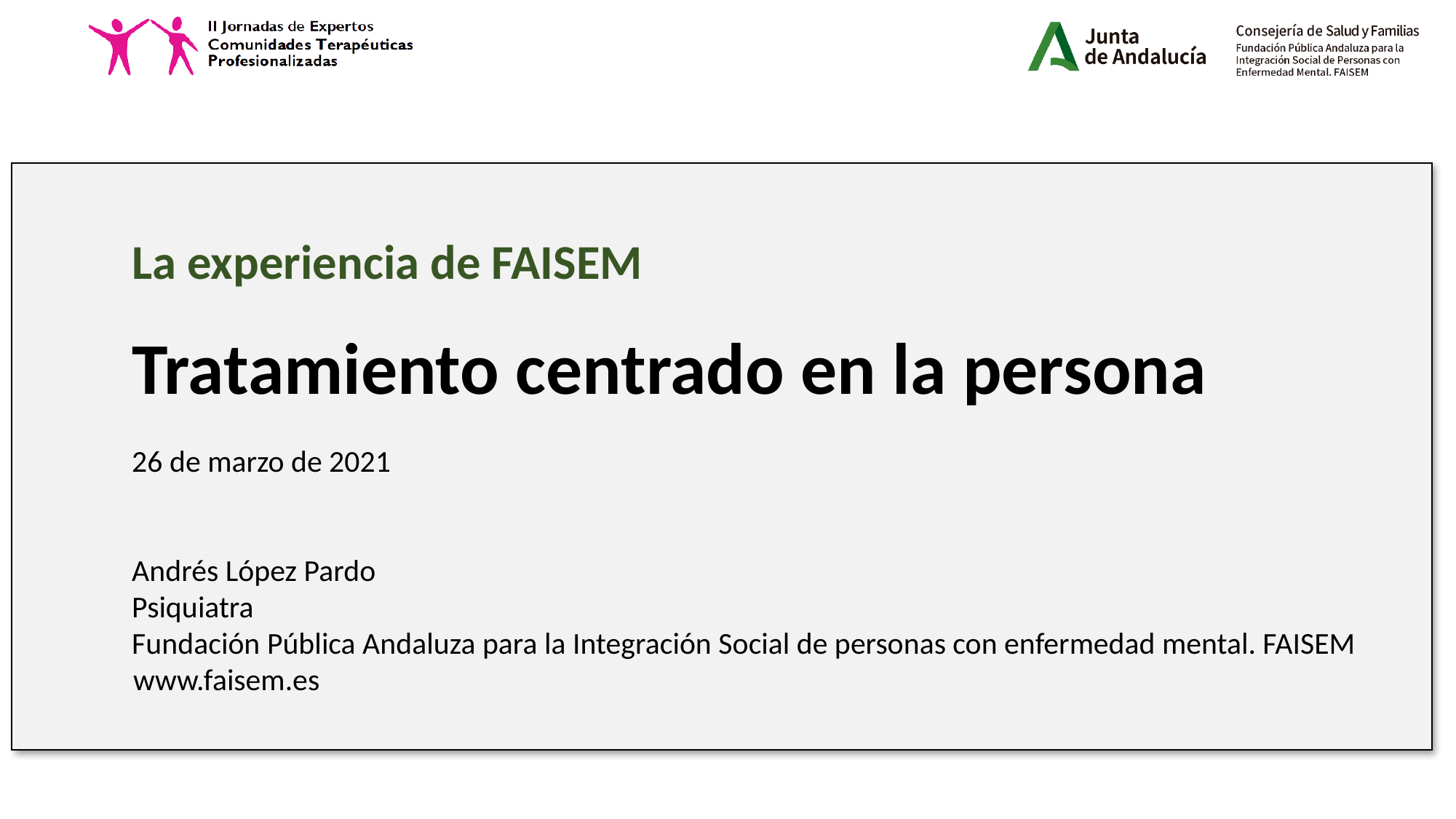

La experiencia de FAISEM

	Tratamiento centrado en la persona

	26 de marzo de 2021

	Andrés López Pardo
	Psiquiatra
	Fundación Pública Andaluza para la Integración Social de personas con enfermedad mental. FAISEM
                www.faisem.es